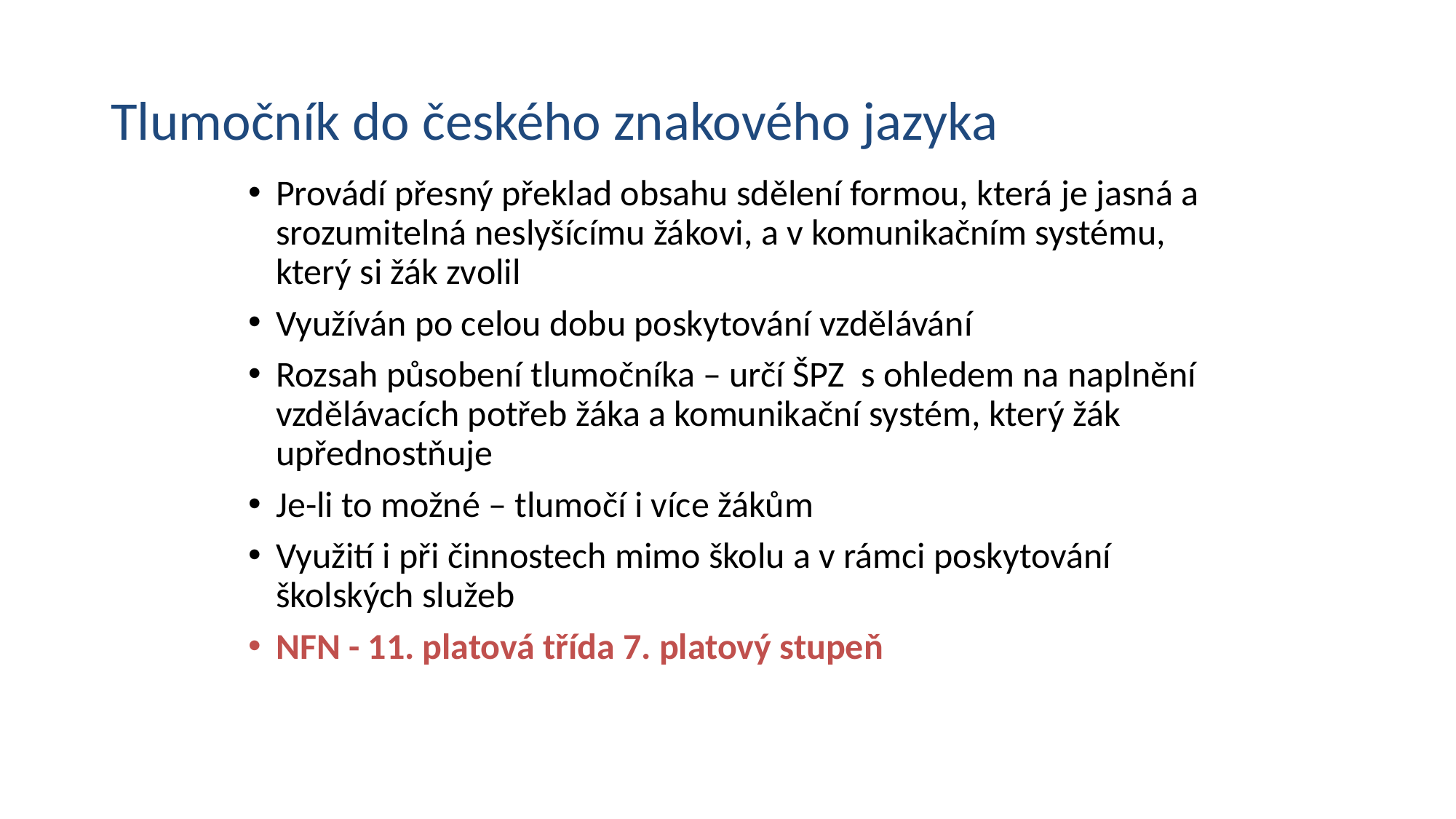

# Tlumočník do českého znakového jazyka
Provádí přesný překlad obsahu sdělení formou, která je jasná a srozumitelná neslyšícímu žákovi, a v komunikačním systému, který si žák zvolil
Využíván po celou dobu poskytování vzdělávání
Rozsah působení tlumočníka – určí ŠPZ  s ohledem na naplnění vzdělávacích potřeb žáka a komunikační systém, který žák upřednostňuje
Je-li to možné – tlumočí i více žákům
Využití i při činnostech mimo školu a v rámci poskytování školských služeb
NFN - 11. platová třída 7. platový stupeň